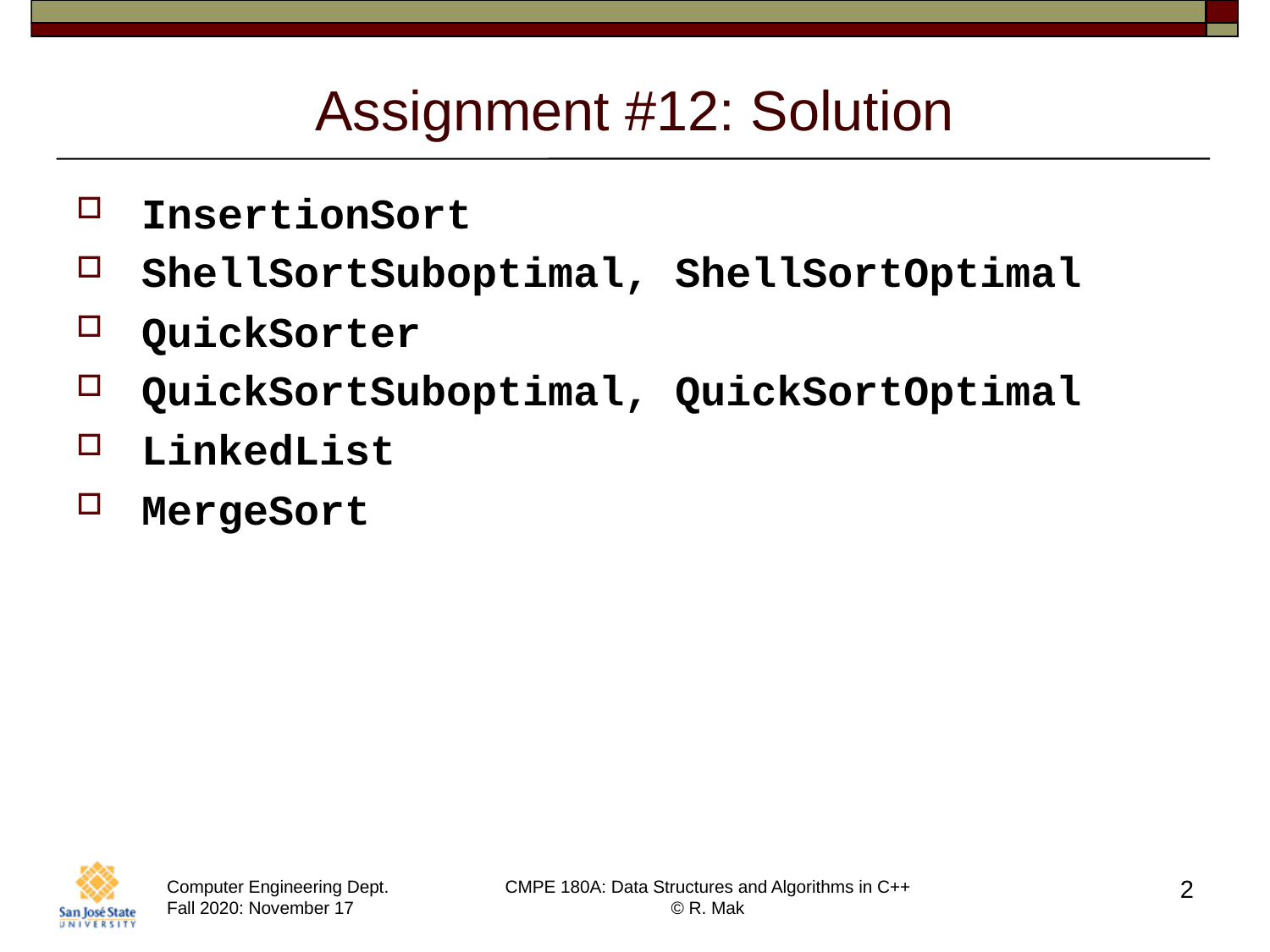

# Assignment #12: Solution
InsertionSort
ShellSortSuboptimal, ShellSortOptimal
QuickSorter
QuickSortSuboptimal, QuickSortOptimal
LinkedList
MergeSort
2